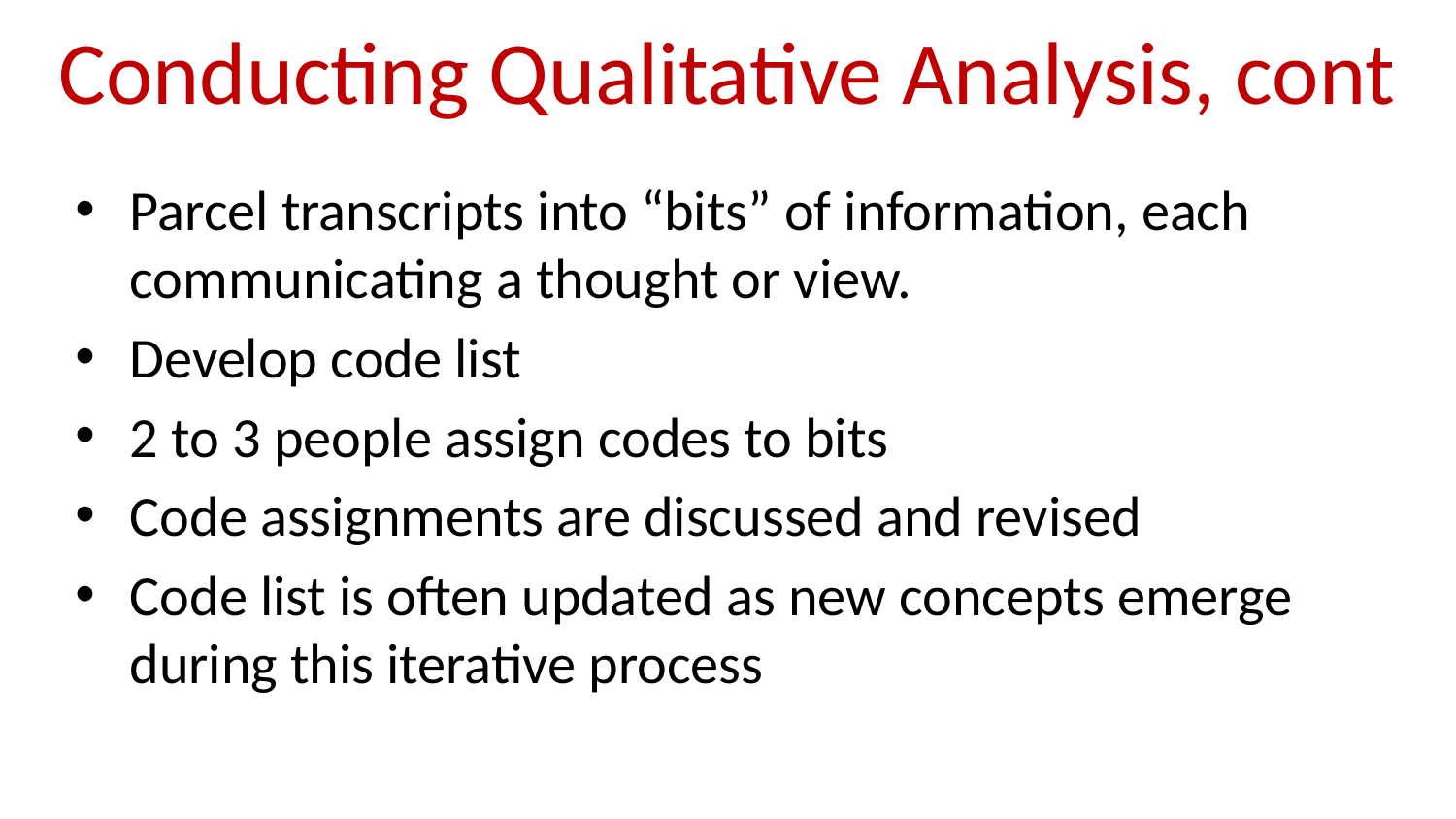

# Conducting Qualitative Analysis, cont
Parcel transcripts into “bits” of information, each communicating a thought or view.
Develop code list
2 to 3 people assign codes to bits
Code assignments are discussed and revised
Code list is often updated as new concepts emerge during this iterative process